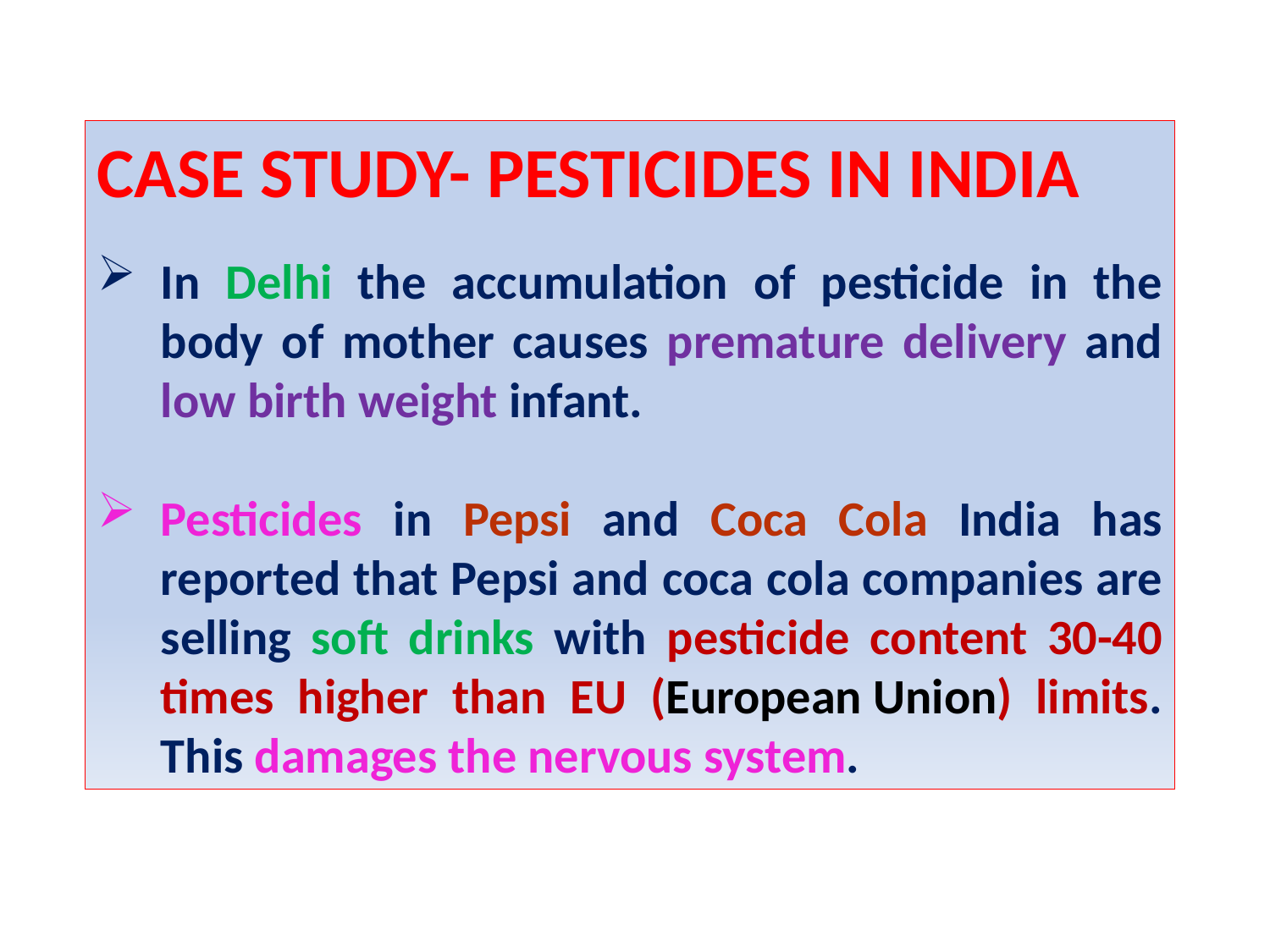

CASE STUDY- PESTICIDES IN INDIA

In Delhi the accumulation of pesticide in the body of mother causes premature delivery and low birth weight infant.

Pesticides in Pepsi and Coca Cola India has reported that Pepsi and coca cola companies are selling soft drinks with pesticide content 30-40 times higher than EU (European Union) limits. This damages the nervous system.